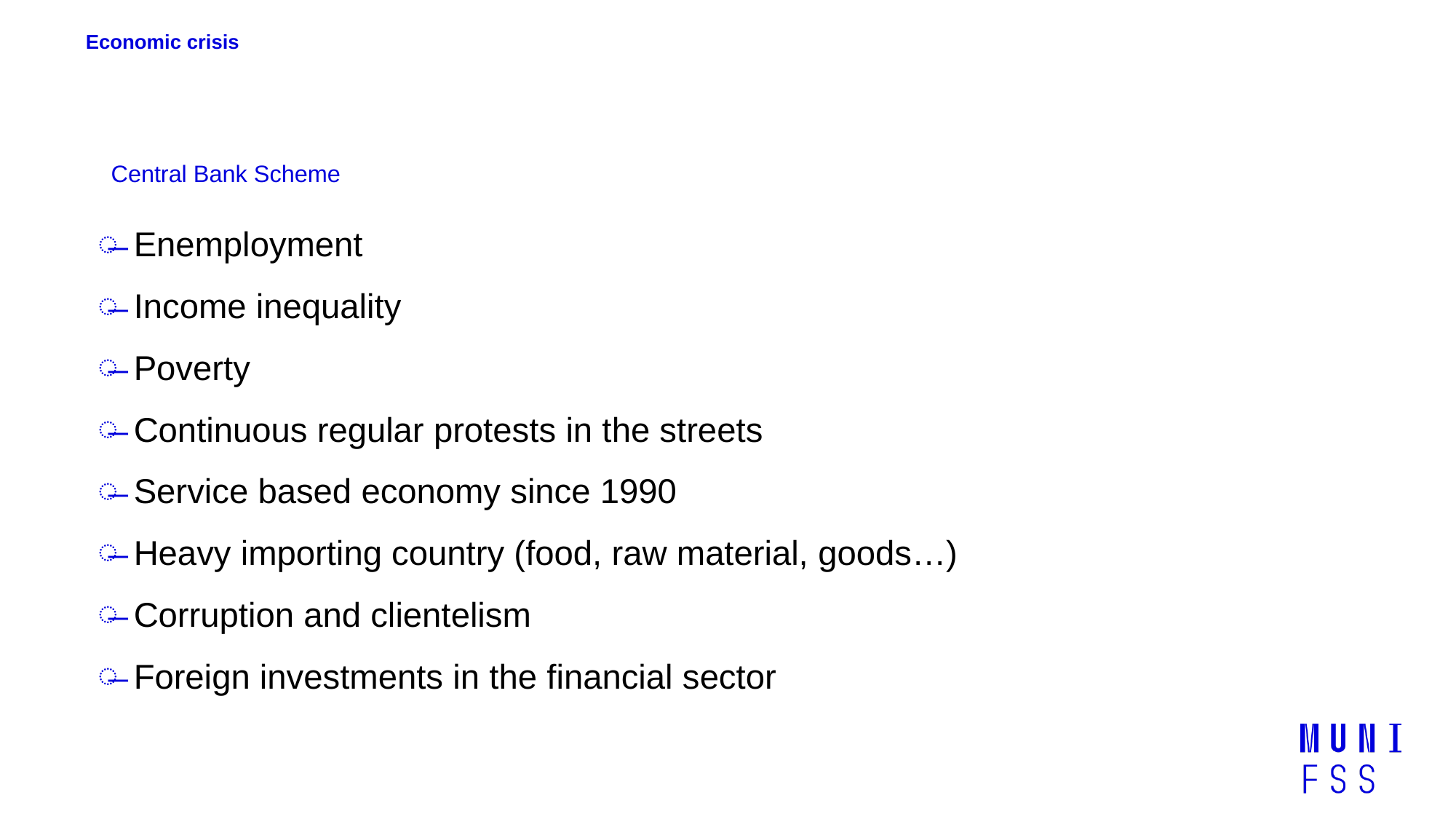

# Economic crisis
Central Bank Scheme

Enemployment
Income inequality
Poverty
Continuous regular protests in the streets
Service based economy since 1990
Heavy importing country (food, raw material, goods…)
Corruption and clientelism
Foreign investments in the financial sector